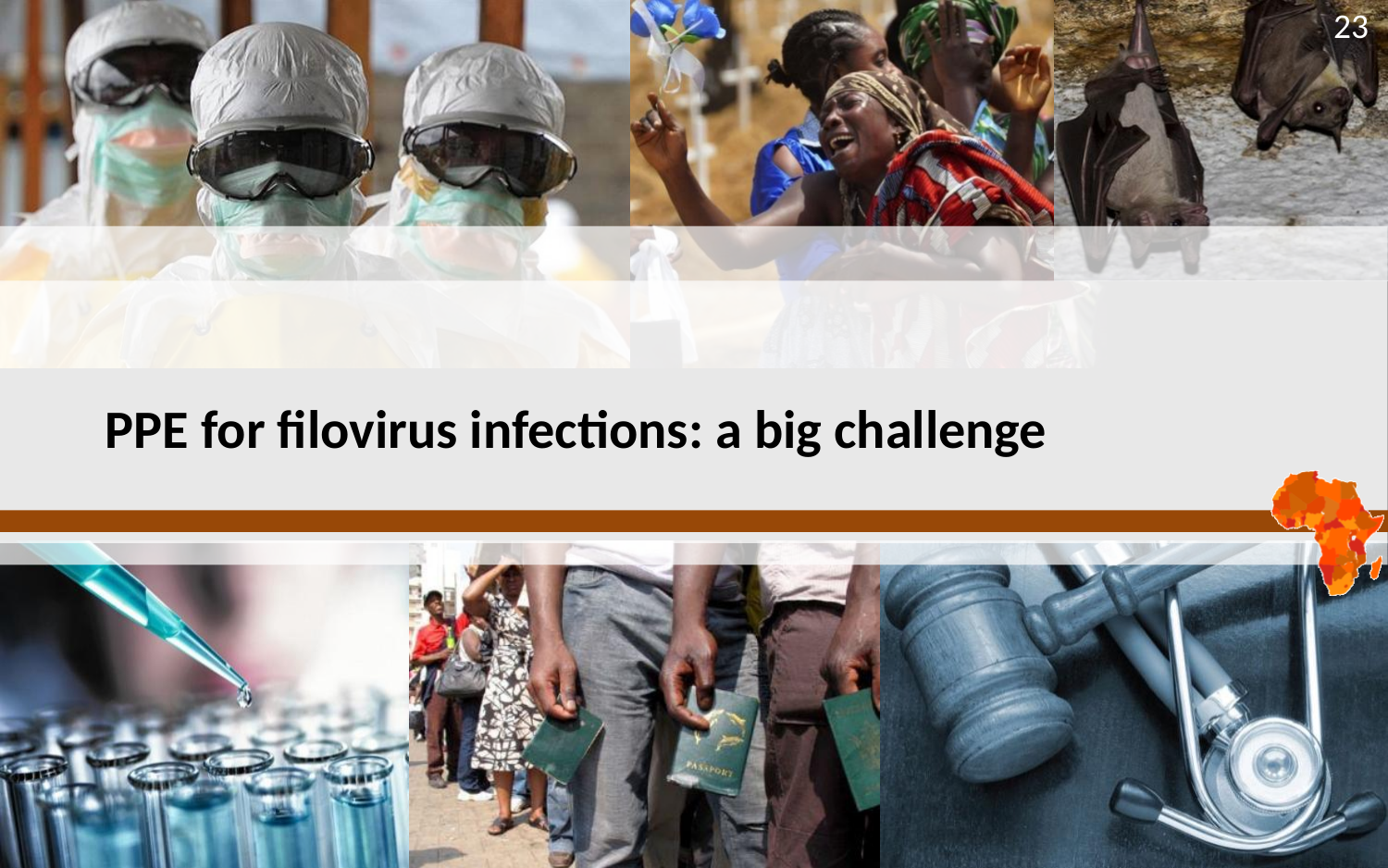

23
# PPE for filovirus infections: a big challenge